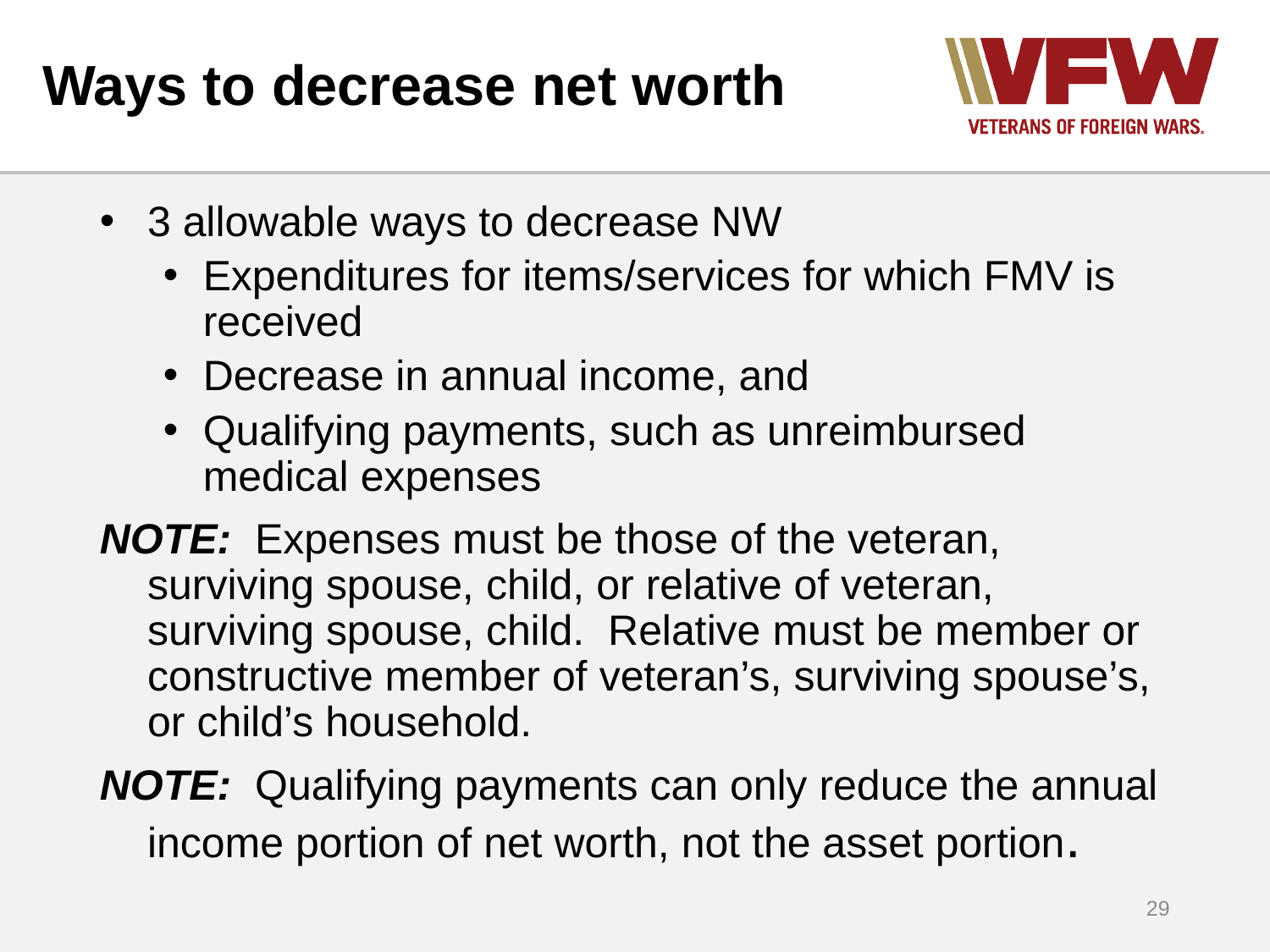

# Ways to decrease net worth
3 allowable ways to decrease NW
Expenditures for items/services for which FMV is received
Decrease in annual income, and
Qualifying payments, such as unreimbursed medical expenses
NOTE:  Expenses must be those of the veteran, surviving spouse, child, or relative of veteran, surviving spouse, child.  Relative must be member or constructive member of veteran’s, surviving spouse’s, or child’s household.
NOTE:  Qualifying payments can only reduce the annual income portion of net worth, not the asset portion.
29